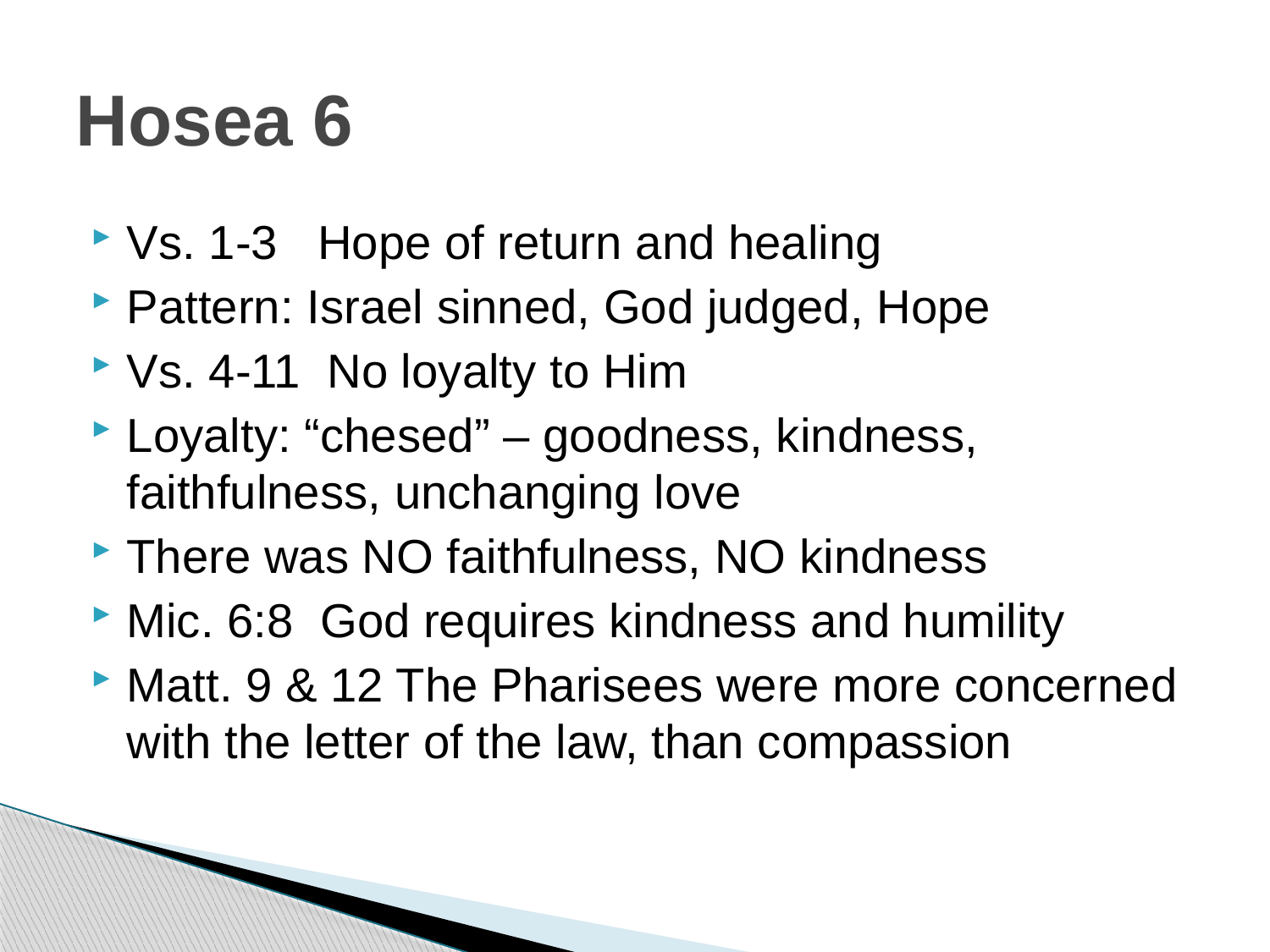

# Hosea 6
Vs. 1-3   Hope of return and healing
Pattern: Israel sinned, God judged, Hope
Vs. 4-11  No loyalty to Him
Loyalty: “chesed” – goodness, kindness, faithfulness, unchanging love
There was NO faithfulness, NO kindness
Mic. 6:8  God requires kindness and humility
Matt. 9 & 12 The Pharisees were more concerned with the letter of the law, than compassion